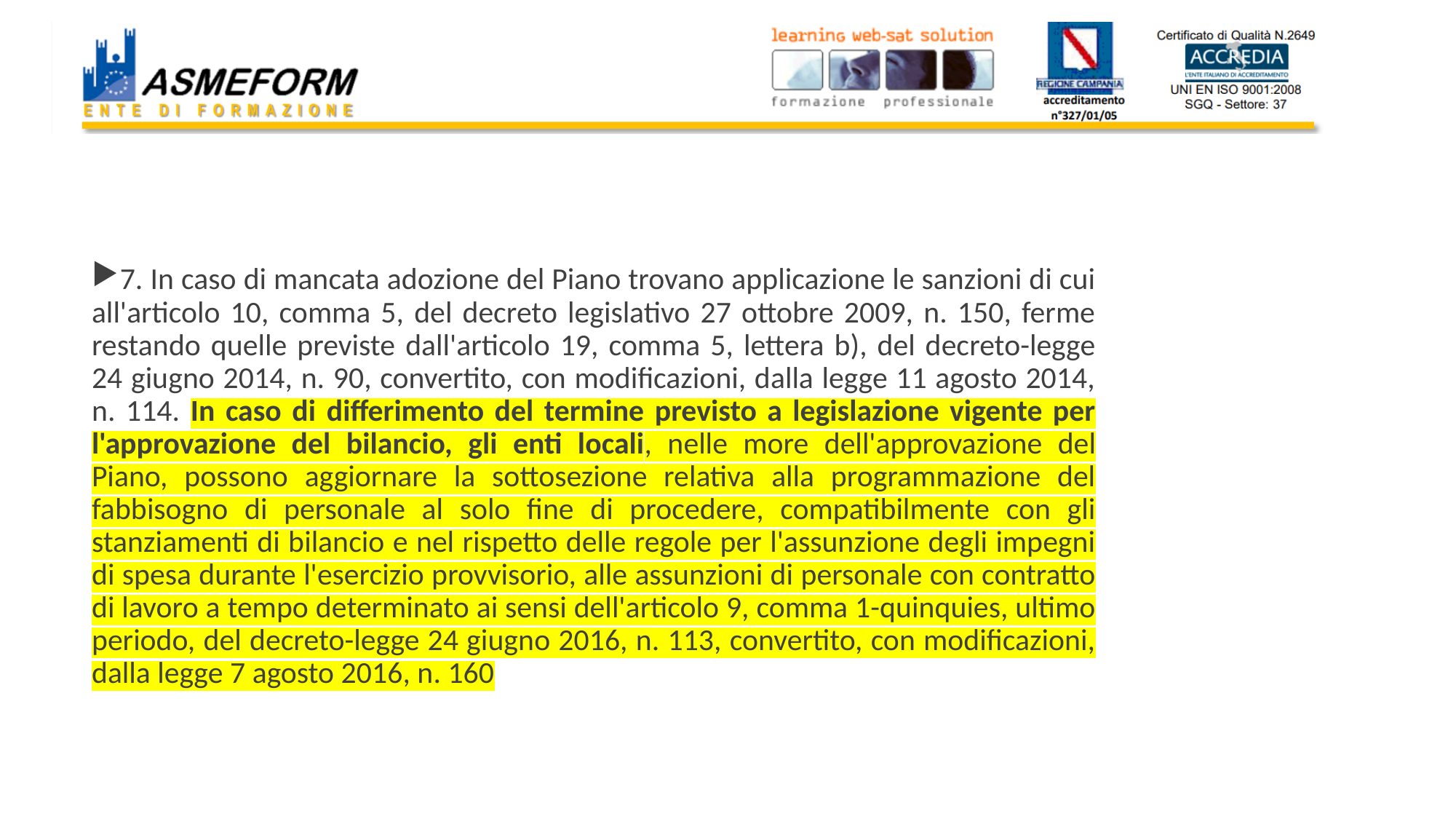

#
7. In caso di mancata adozione del Piano trovano applicazione le sanzioni di cui all'articolo 10, comma 5, del decreto legislativo 27 ottobre 2009, n. 150, ferme restando quelle previste dall'articolo 19, comma 5, lettera b), del decreto-legge 24 giugno 2014, n. 90, convertito, con modificazioni, dalla legge 11 agosto 2014, n. 114. In caso di differimento del termine previsto a legislazione vigente per l'approvazione del bilancio, gli enti locali, nelle more dell'approvazione del Piano, possono aggiornare la sottosezione relativa alla programmazione del fabbisogno di personale al solo fine di procedere, compatibilmente con gli stanziamenti di bilancio e nel rispetto delle regole per l'assunzione degli impegni di spesa durante l'esercizio provvisorio, alle assunzioni di personale con contratto di lavoro a tempo determinato ai sensi dell'articolo 9, comma 1-quinquies, ultimo periodo, del decreto-legge 24 giugno 2016, n. 113, convertito, con modificazioni, dalla legge 7 agosto 2016, n. 160